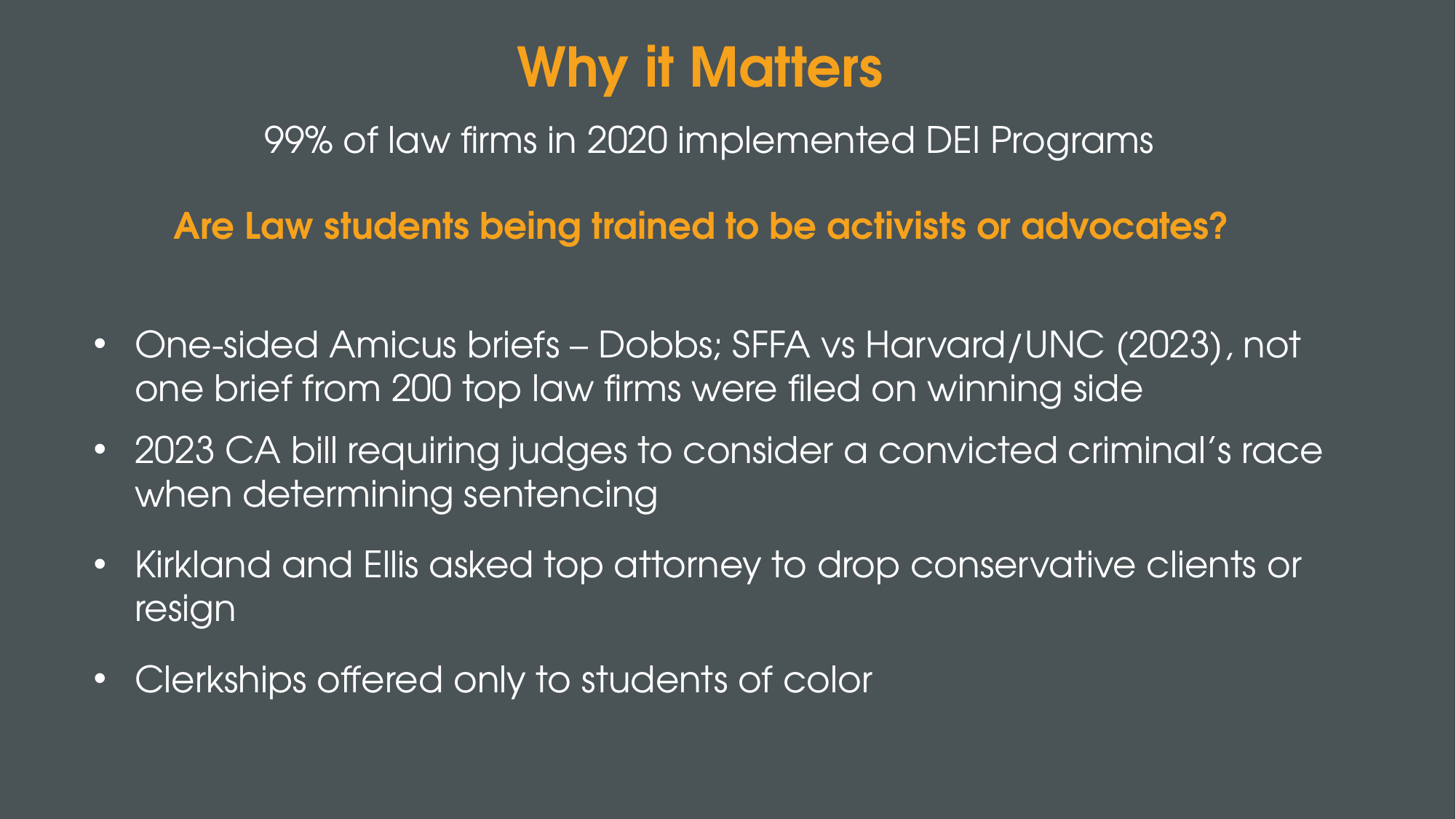

Why it Matters
99% of law firms in 2020 implemented DEI Programs
Are Law students being trained to be activists or advocates?

One-sided Amicus briefs – Dobbs; SFFA vs Harvard/UNC (2023), not one brief from 200 top law firms were filed on winning side
2023 CA bill requiring judges to consider a convicted criminal’s race when determining sentencing
Kirkland and Ellis asked top attorney to drop conservative clients or resign
Clerkships offered only to students of color